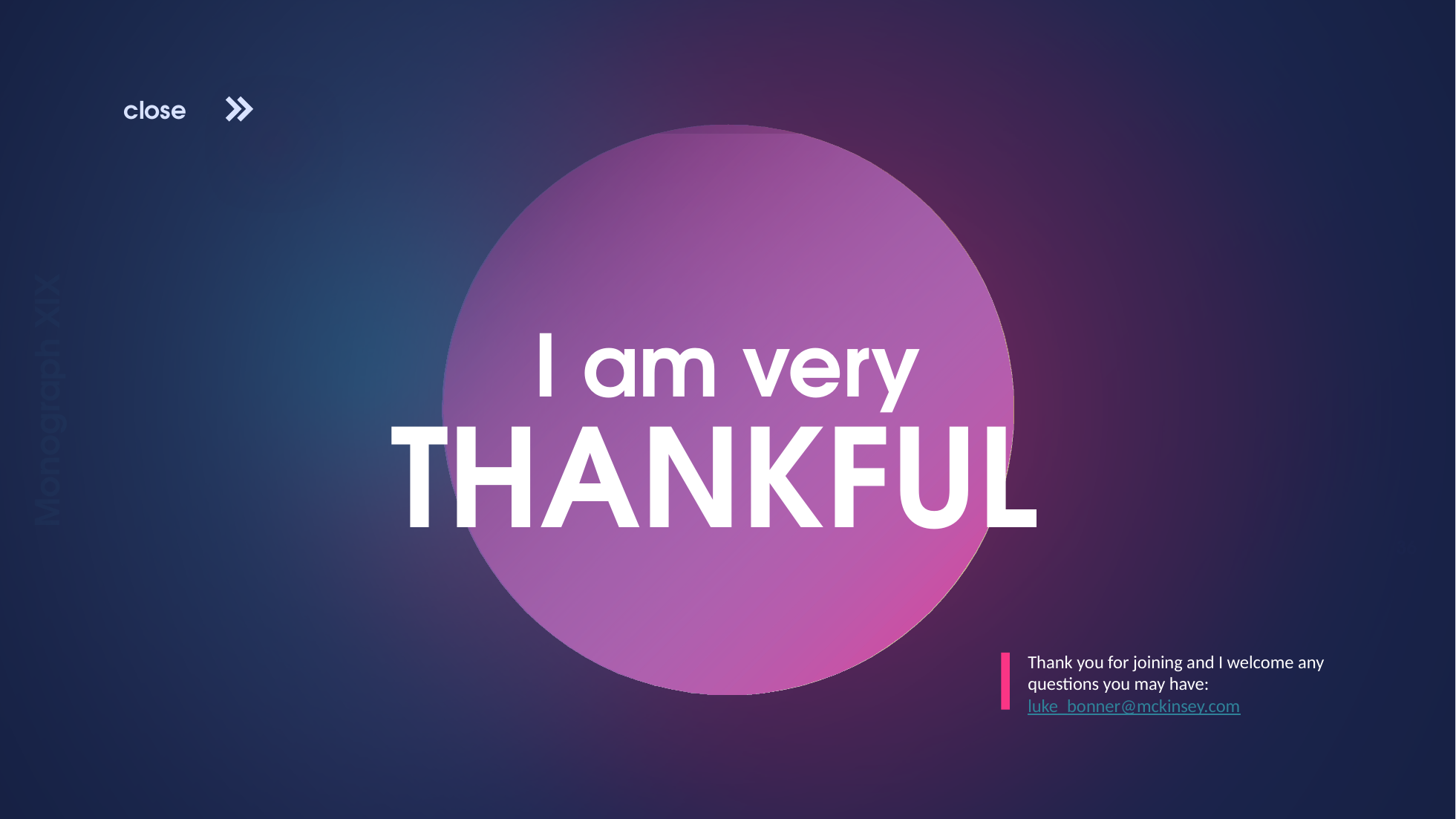

close

I am very
THANKFUL
Thank you for joining and I welcome any questions you may have:
luke_bonner@mckinsey.com